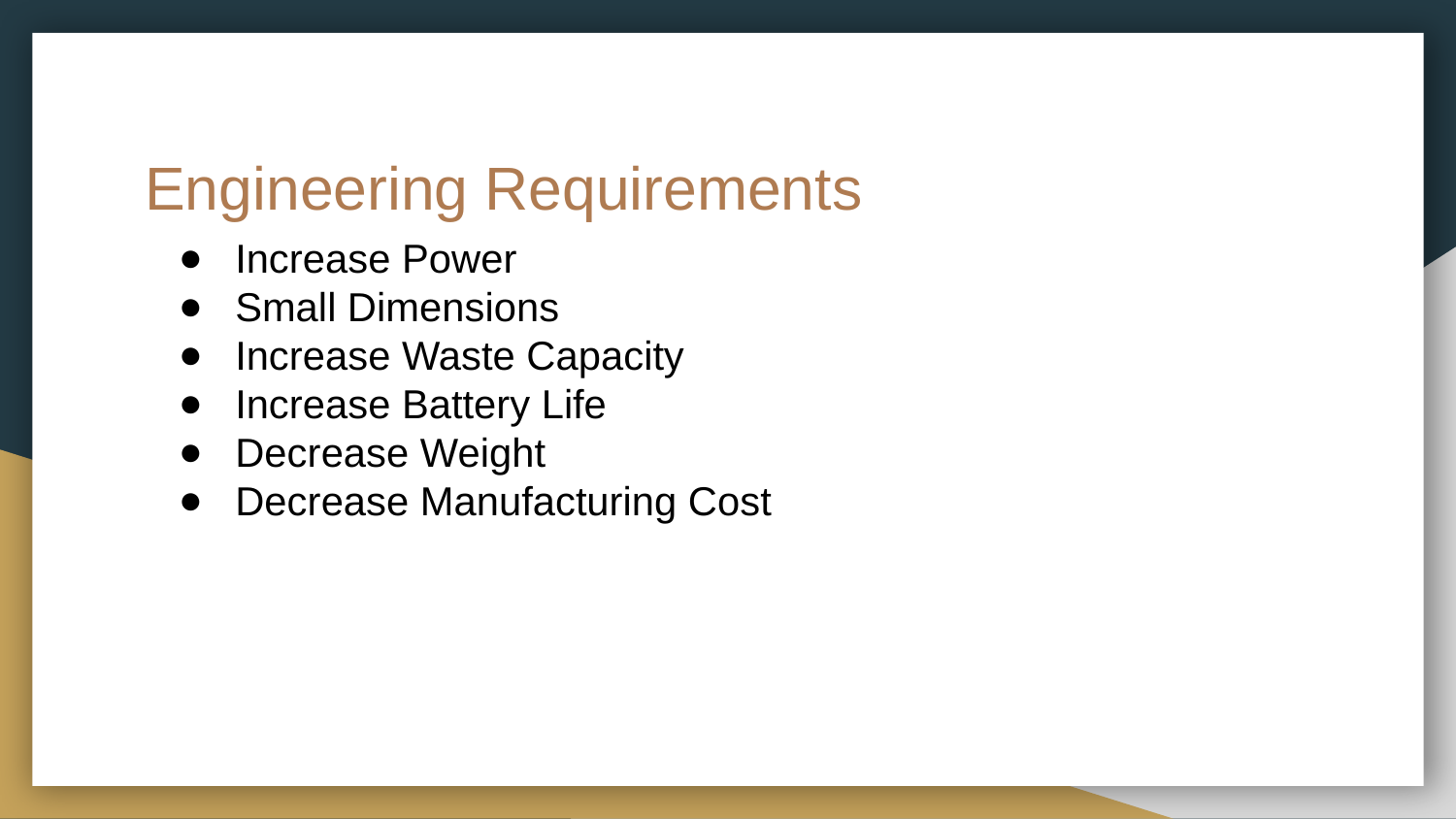

# Engineering Requirements
Increase Power
Small Dimensions
Increase Waste Capacity
Increase Battery Life
Decrease Weight
Decrease Manufacturing Cost